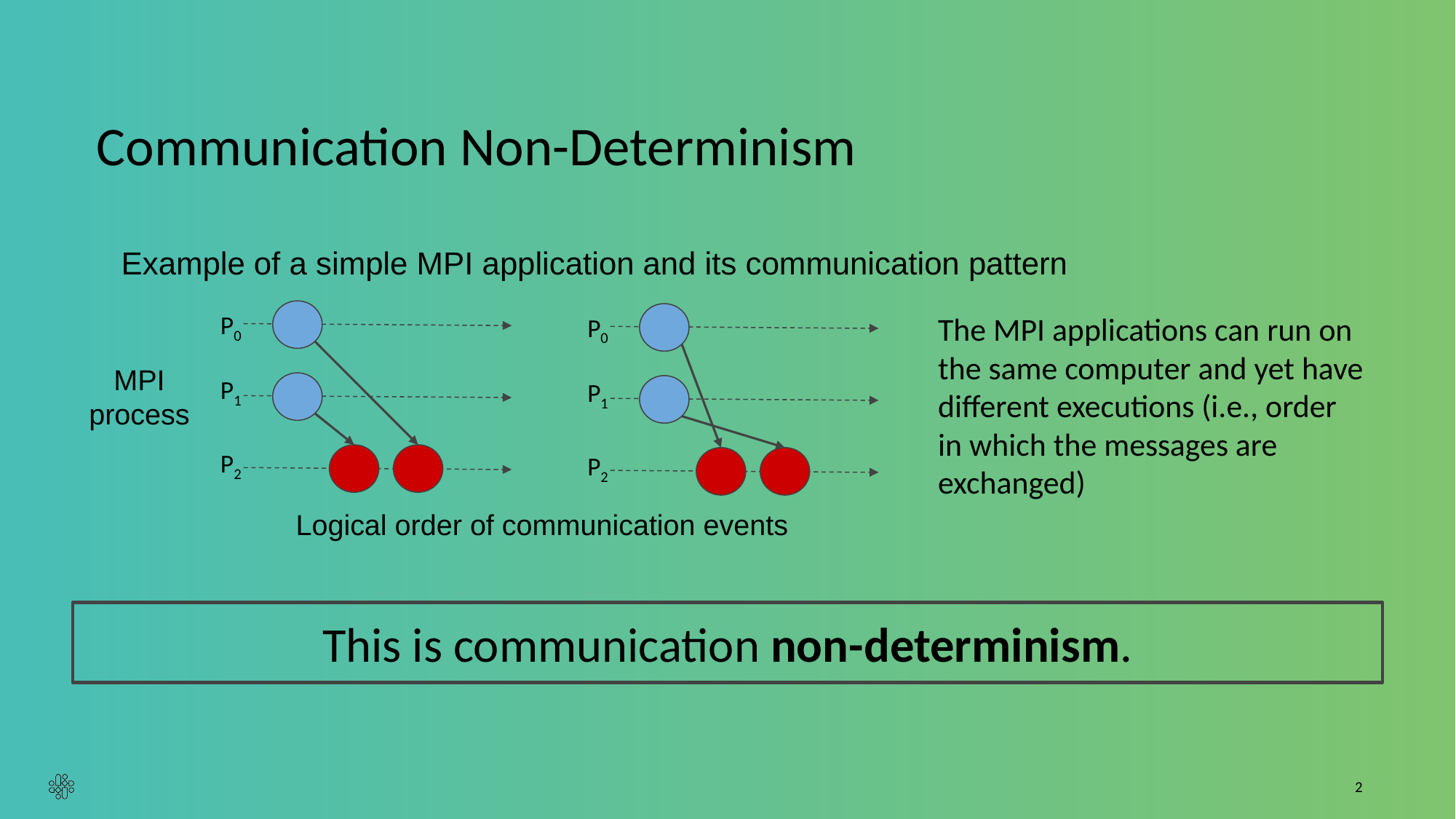

# Communication Non-Determinism
Example of a simple MPI application and its communication pattern
P0
P0

The MPI applications can run on the same computer and yet have different executions (i.e., order in which the messages are exchanged)

MPI process
P1
P1

P2
P2

Logical order of communication events
This is communication non-determinism.
2